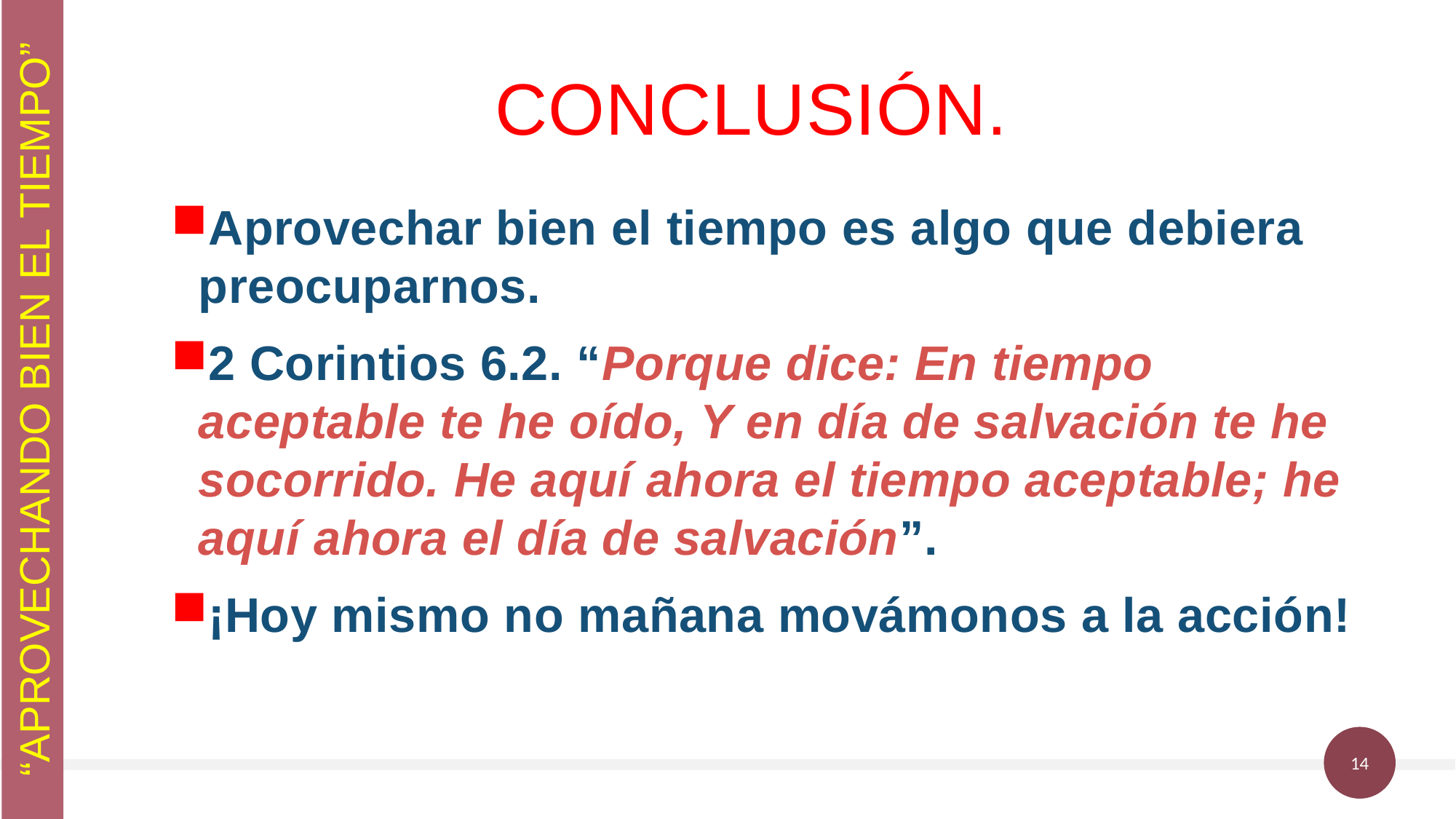

# Conclusión.
Aprovechar bien el tiempo es algo que debiera preocuparnos.
2 Corintios 6.2. “Porque dice: En tiempo aceptable te he oído, Y en día de salvación te he socorrido. He aquí ahora el tiempo aceptable; he aquí ahora el día de salvación”.
¡Hoy mismo no mañana movámonos a la acción!
“APROVECHANDO BIEN EL TIEMPO”